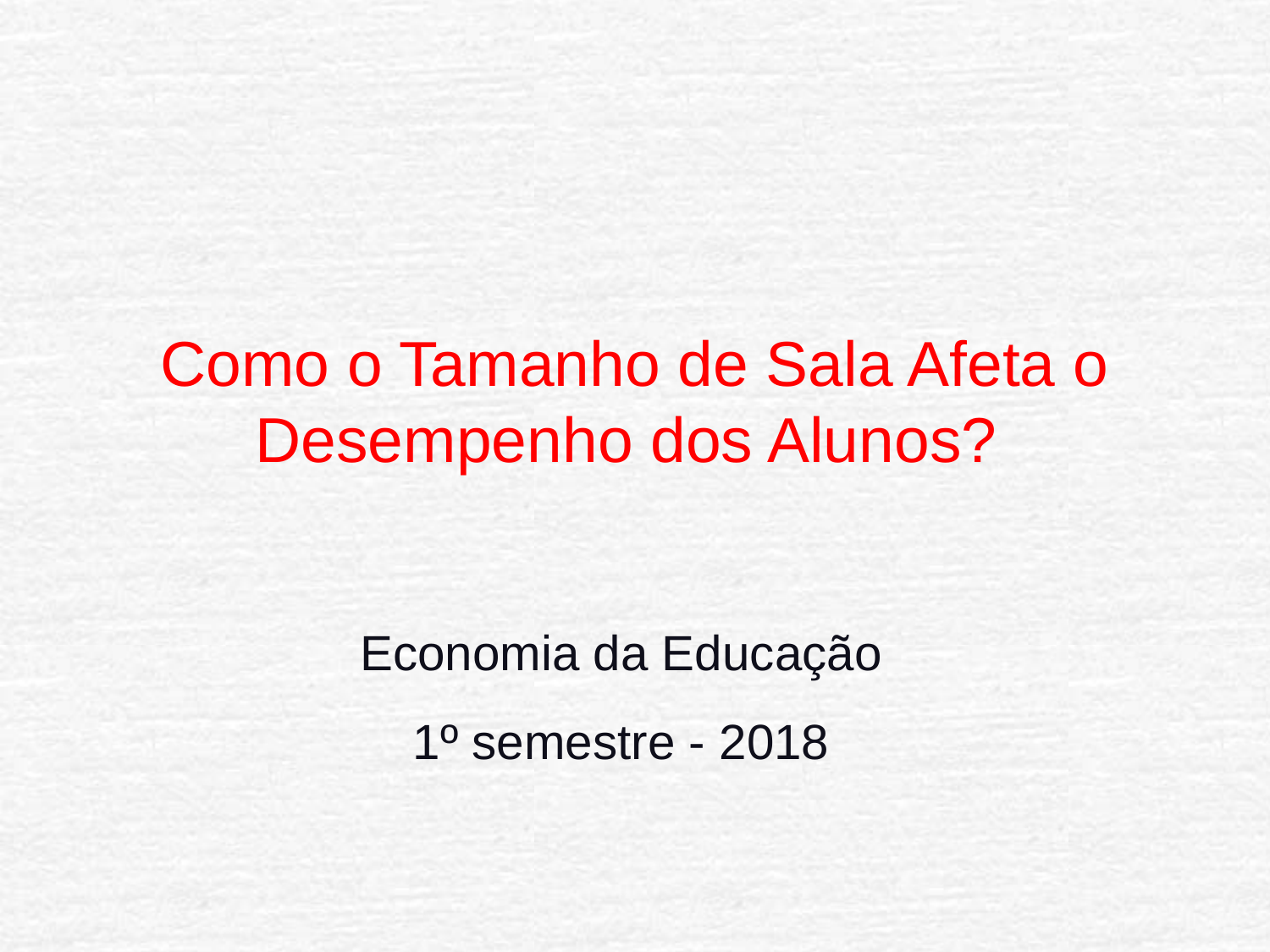

# Como o Tamanho de Sala Afeta o Desempenho dos Alunos?
Economia da Educação
1º semestre - 2018